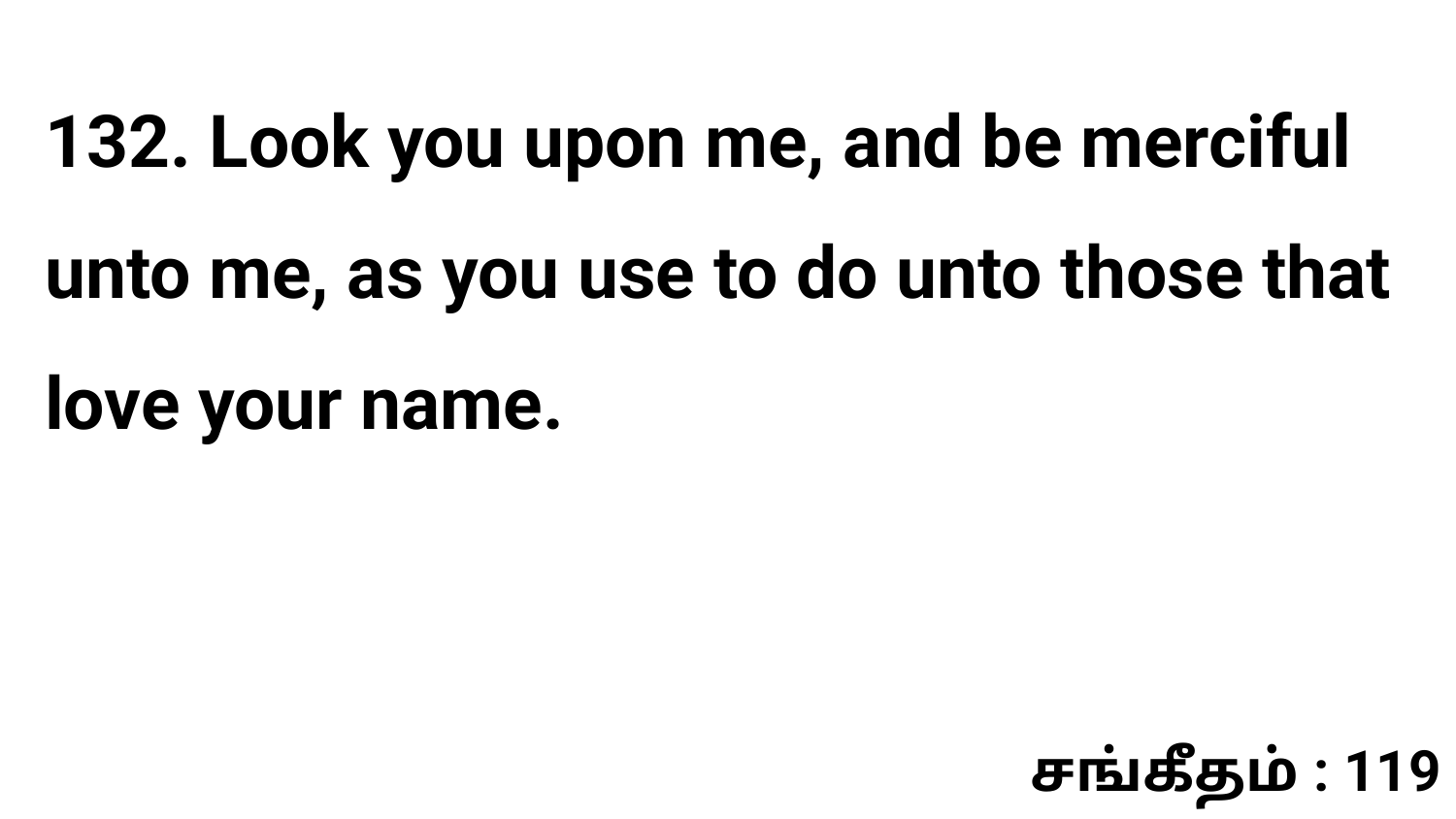

132. Look you upon me, and be merciful unto me, as you use to do unto those that love your name.
சங்கீதம் : 119